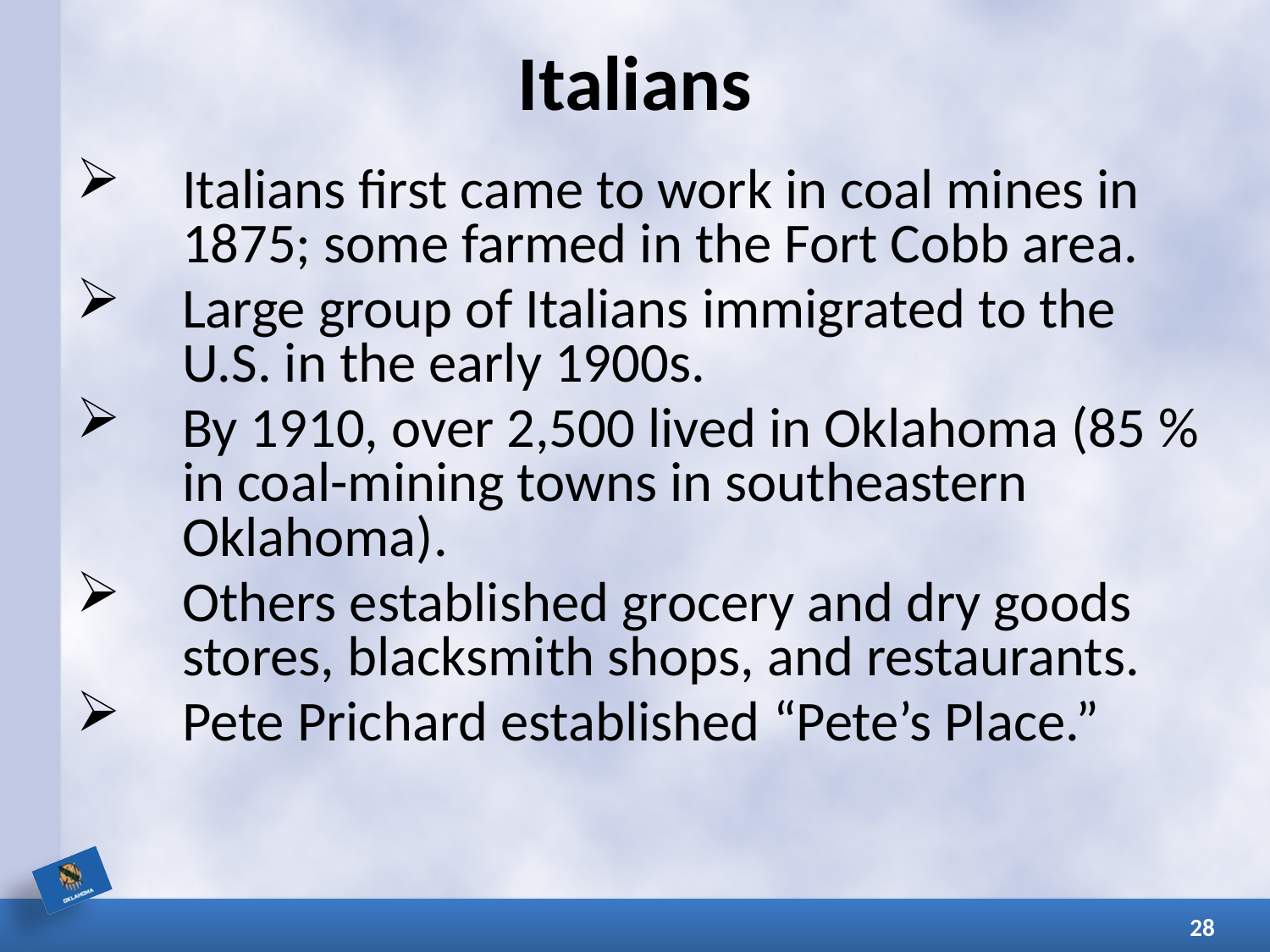

# Italians
Italians first came to work in coal mines in 1875; some farmed in the Fort Cobb area.
Large group of Italians immigrated to the U.S. in the early 1900s.
By 1910, over 2,500 lived in Oklahoma (85 % in coal-mining towns in southeastern Oklahoma).
Others established grocery and dry goods stores, blacksmith shops, and restaurants.
Pete Prichard established “Pete’s Place.”
28